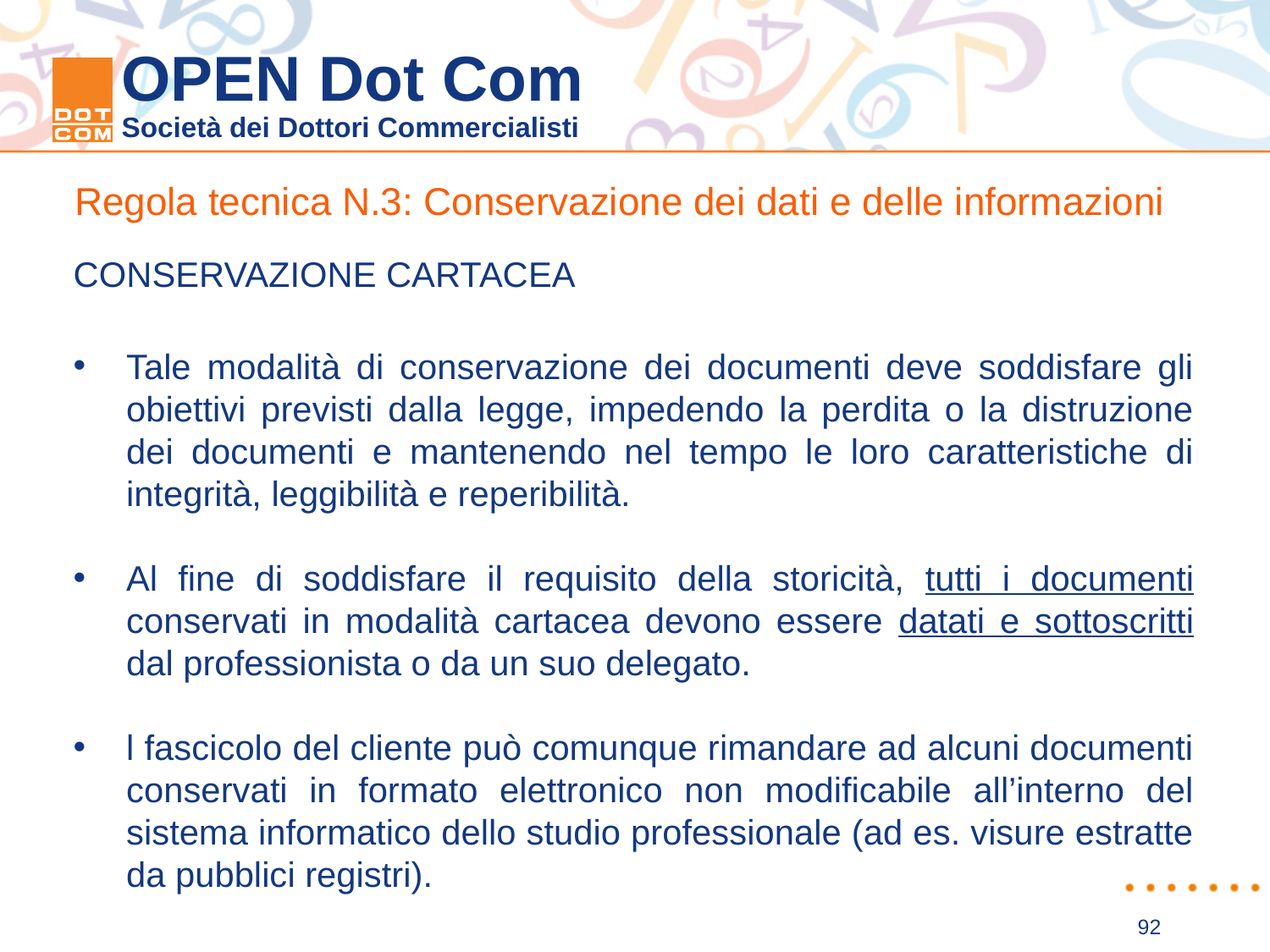

Regola tecnica N.3: Conservazione dei dati e delle informazioni
CONSERVAZIONE CARTACEA

Tale modalità di conservazione dei documenti deve soddisfare gli obiettivi previsti dalla legge, impedendo la perdita o la distruzione dei documenti e mantenendo nel tempo le loro caratteristiche di integrità, leggibilità e reperibilità.

Al fine di soddisfare il requisito della storicità, tutti i documenti conservati in modalità cartacea devono essere datati e sottoscritti dal professionista o da un suo delegato.

l fascicolo del cliente può comunque rimandare ad alcuni documenti conservati in formato elettronico non modificabile all’interno del sistema informatico dello studio professionale (ad es. visure estratte da pubblici registri).